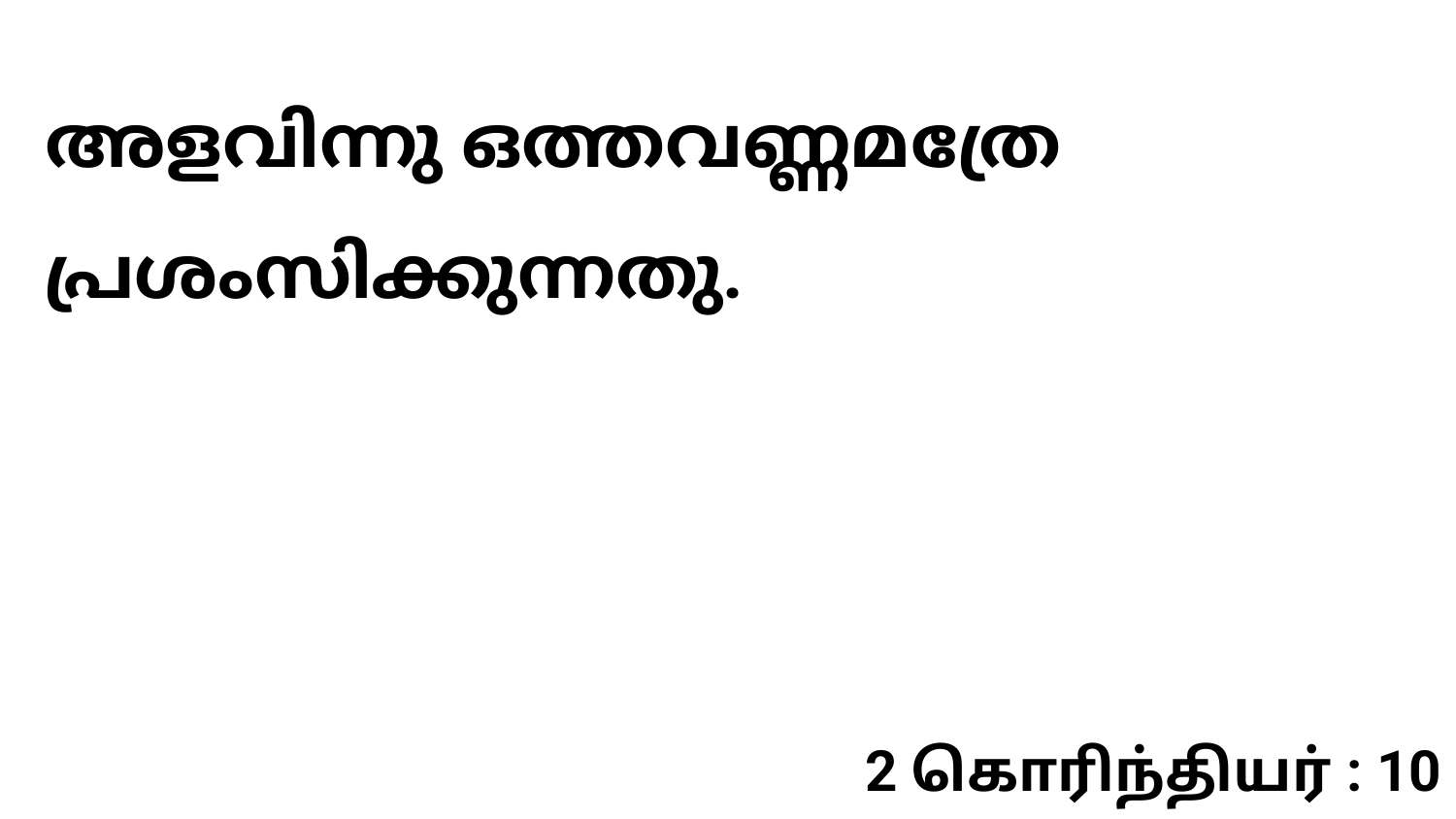

അളവിന്നു ഒത്തവണ്ണമത്രേ പ്രശംസിക്കുന്നതു.
2 கொரிந்தியர் : 10